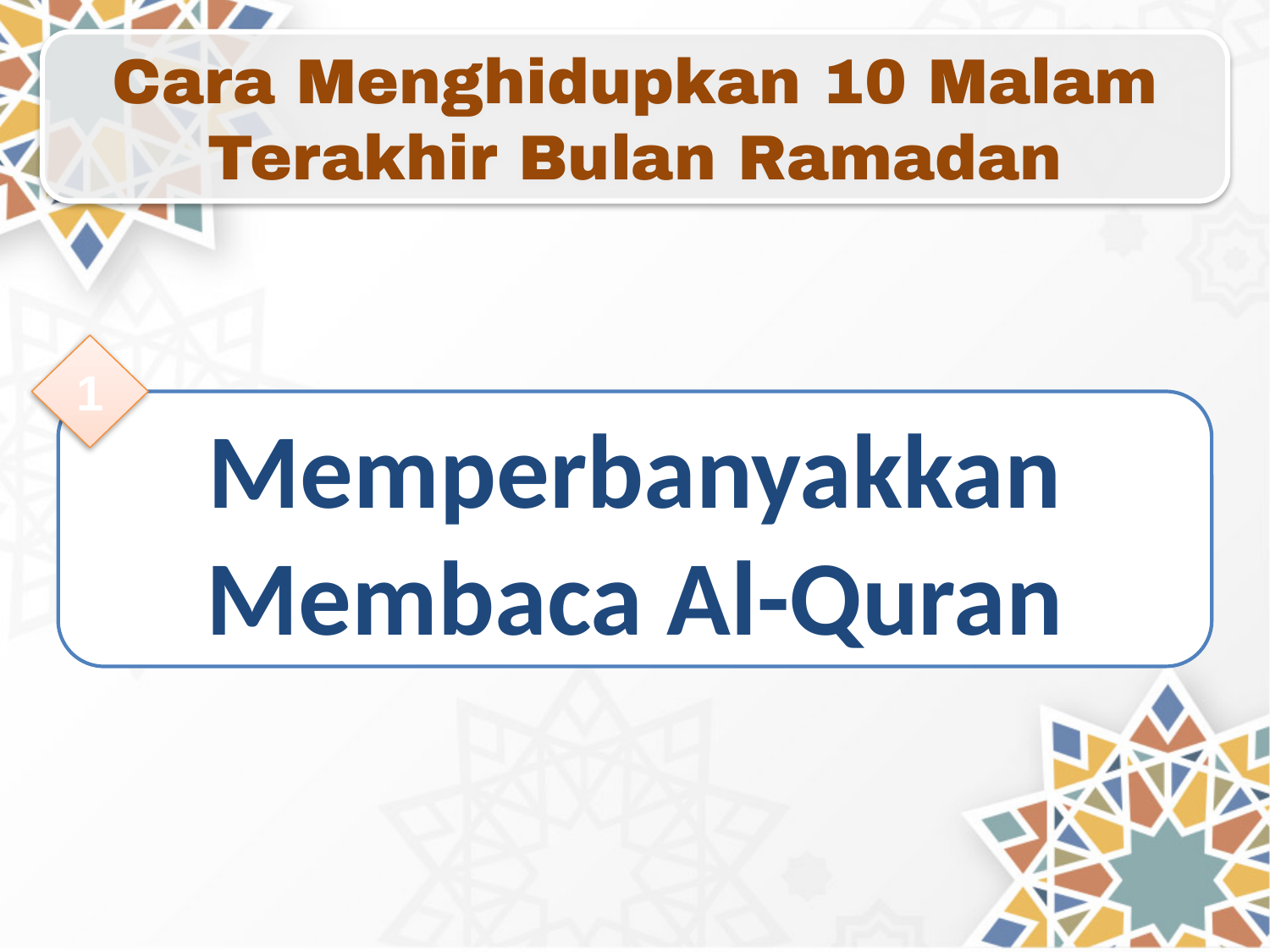

Cara Menghidupkan 10 Malam Terakhir Bulan Ramadan
1
Memperbanyakkan Membaca Al-Quran